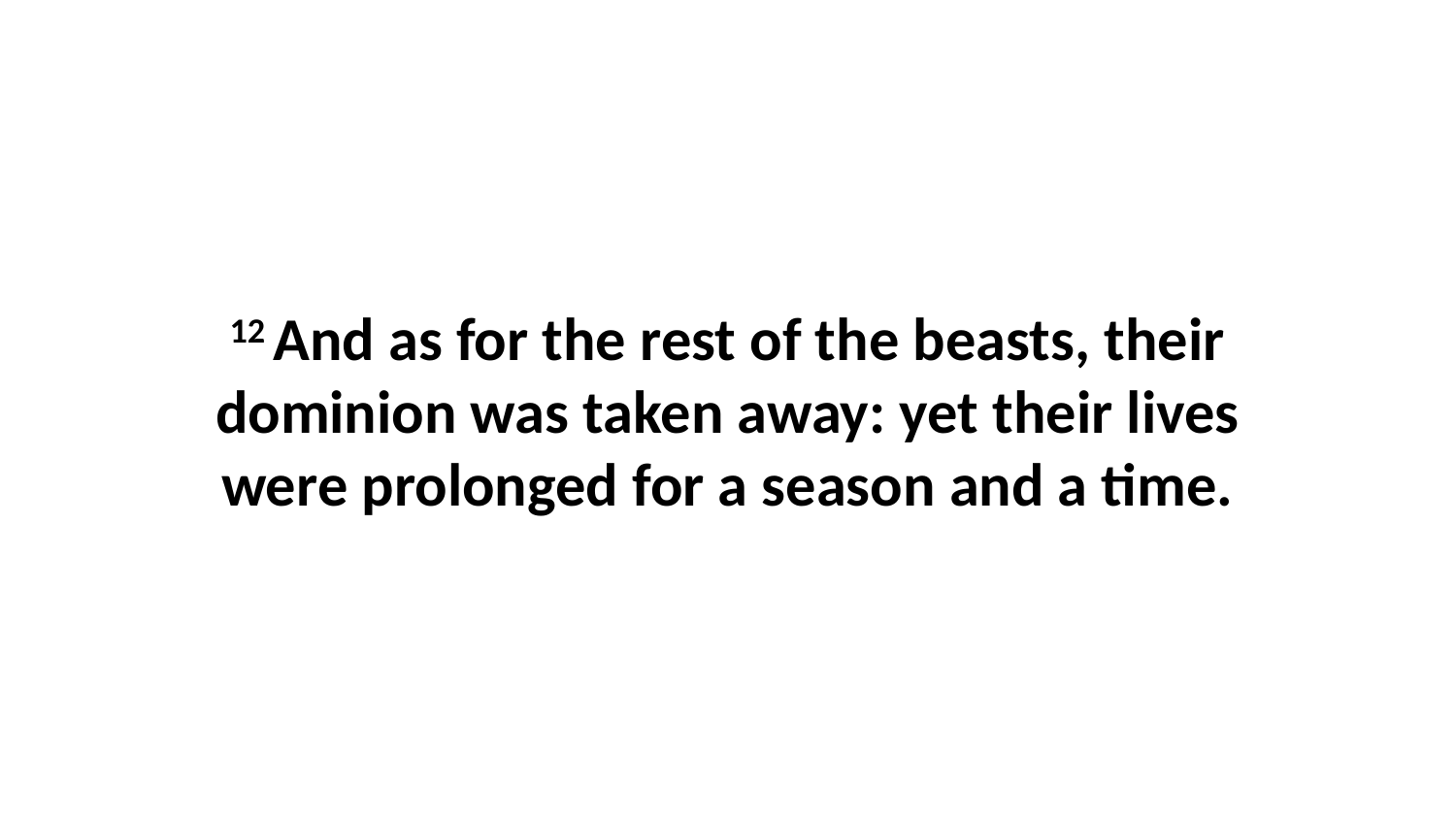

12 And as for the rest of the beasts, their dominion was taken away: yet their lives were prolonged for a season and a time.